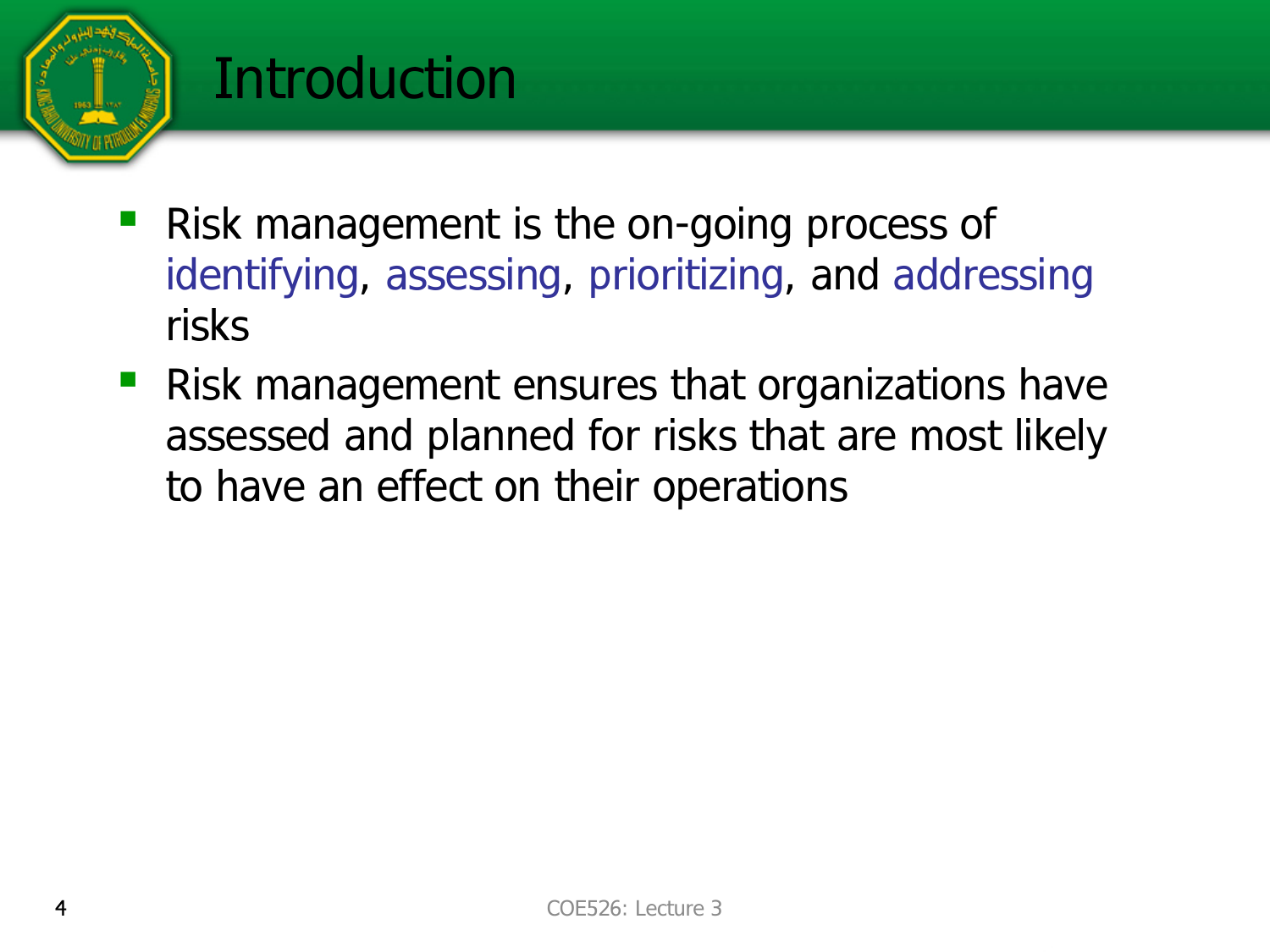

# Introduction
Risk management is the on-going process of identifying, assessing, prioritizing, and addressing risks
Risk management ensures that organizations have assessed and planned for risks that are most likely to have an effect on their operations
4
COE526: Lecture 3